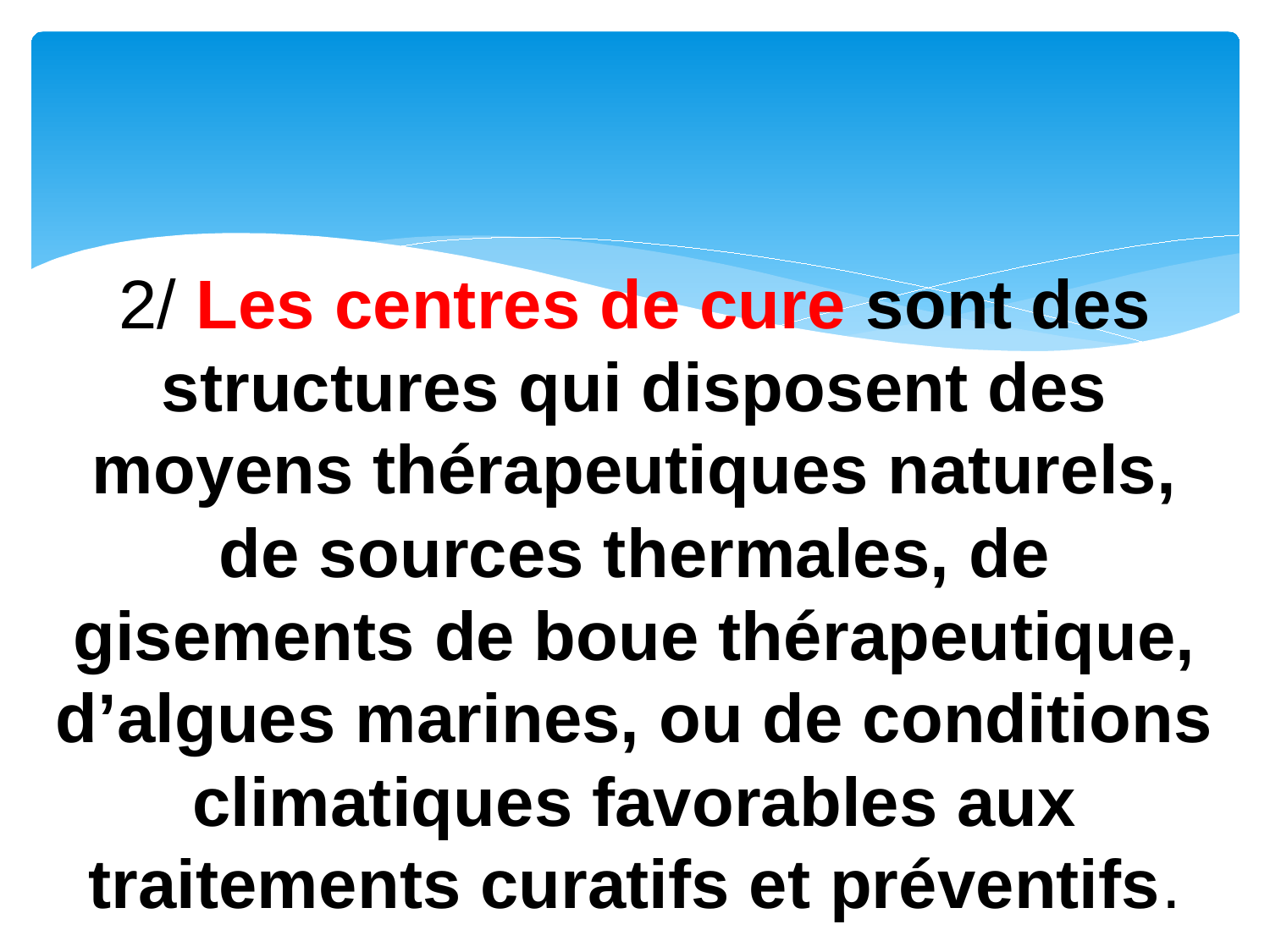

# 2/ Les centres de cure sont des structures qui disposent des moyens thérapeutiques naturels, de sources thermales, de gisements de boue thérapeutique, d’algues marines, ou de conditions climatiques favorables aux traitements curatifs et préventifs.